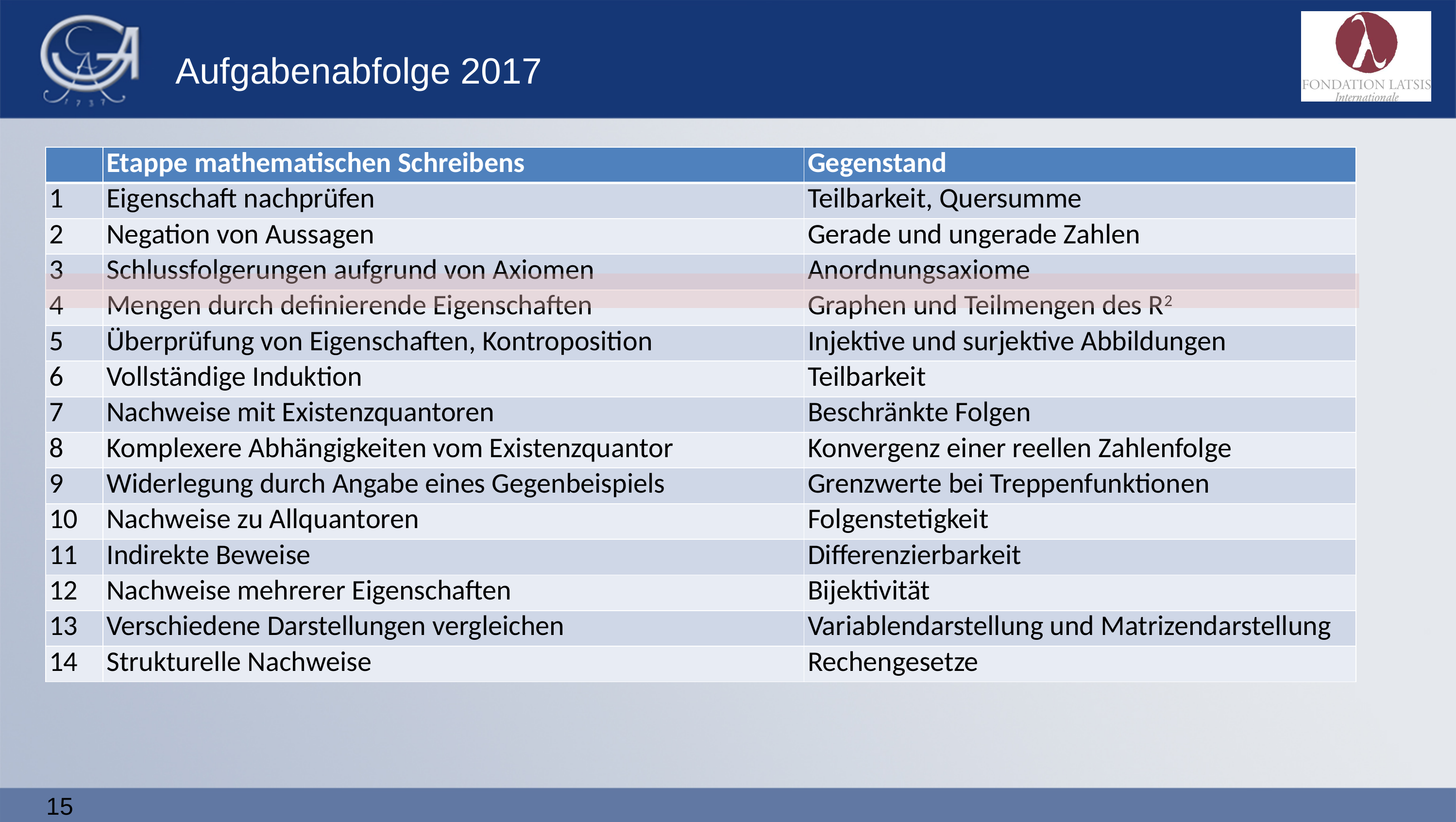

# Aufgabenabfolge 2017
|  | Etappe mathematischen Schreibens | Gegenstand |
| --- | --- | --- |
| 1 | Eigenschaft nachprüfen | Teilbarkeit, Quersumme |
| 2 | Negation von Aussagen | Gerade und ungerade Zahlen |
| 3 | Schlussfolgerungen aufgrund von Axiomen | Anordnungsaxiome |
| 4 | Mengen durch definierende Eigenschaften | Graphen und Teilmengen des R2 |
| 5 | Überprüfung von Eigenschaften, Kontroposition | Injektive und surjektive Abbildungen |
| 6 | Vollständige Induktion | Teilbarkeit |
| 7 | Nachweise mit Existenzquantoren | Beschränkte Folgen |
| 8 | Komplexere Abhängigkeiten vom Existenzquantor | Konvergenz einer reellen Zahlenfolge |
| 9 | Widerlegung durch Angabe eines Gegenbeispiels | Grenzwerte bei Treppenfunktionen |
| 10 | Nachweise zu Allquantoren | Folgenstetigkeit |
| 11 | Indirekte Beweise | Differenzierbarkeit |
| 12 | Nachweise mehrerer Eigenschaften | Bijektivität |
| 13 | Verschiedene Darstellungen vergleichen | Variablendarstellung und Matrizendarstellung |
| 14 | Strukturelle Nachweise | Rechengesetze |

15